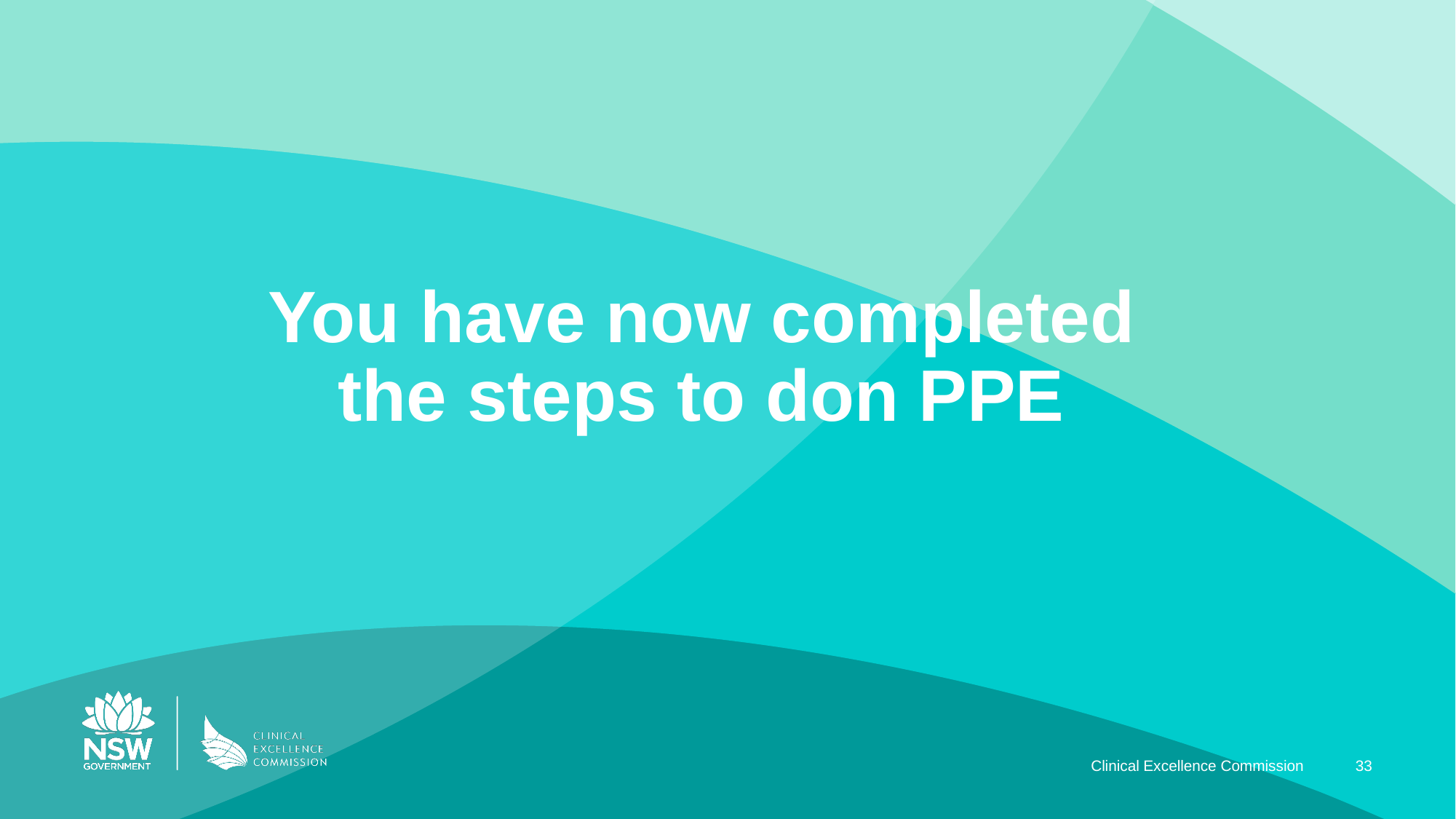

# You have now completed the steps to don PPE
Clinical Excellence Commission
33